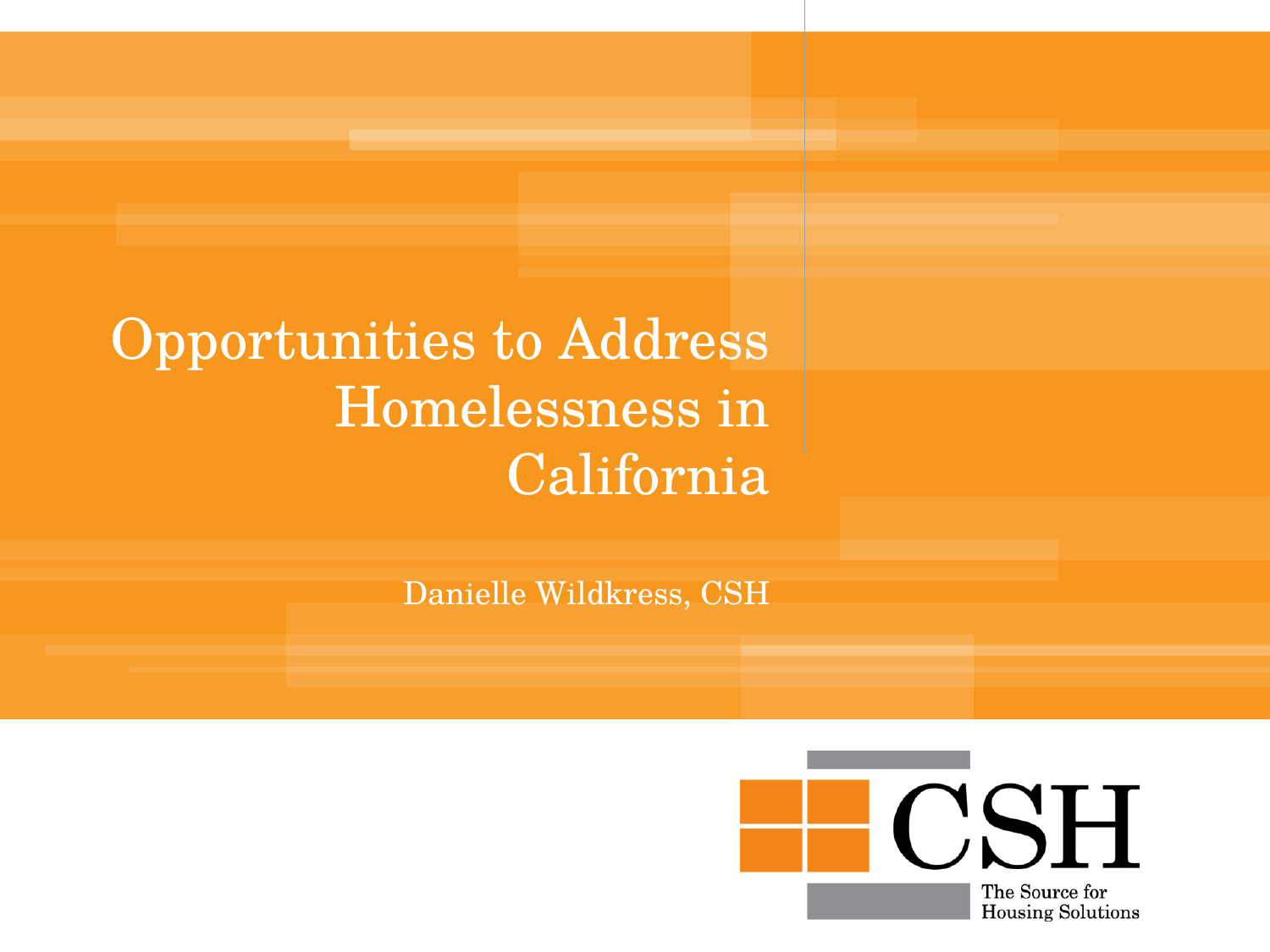

# Opportunities to Address Homelessness in California Danielle Wildkress, CSH